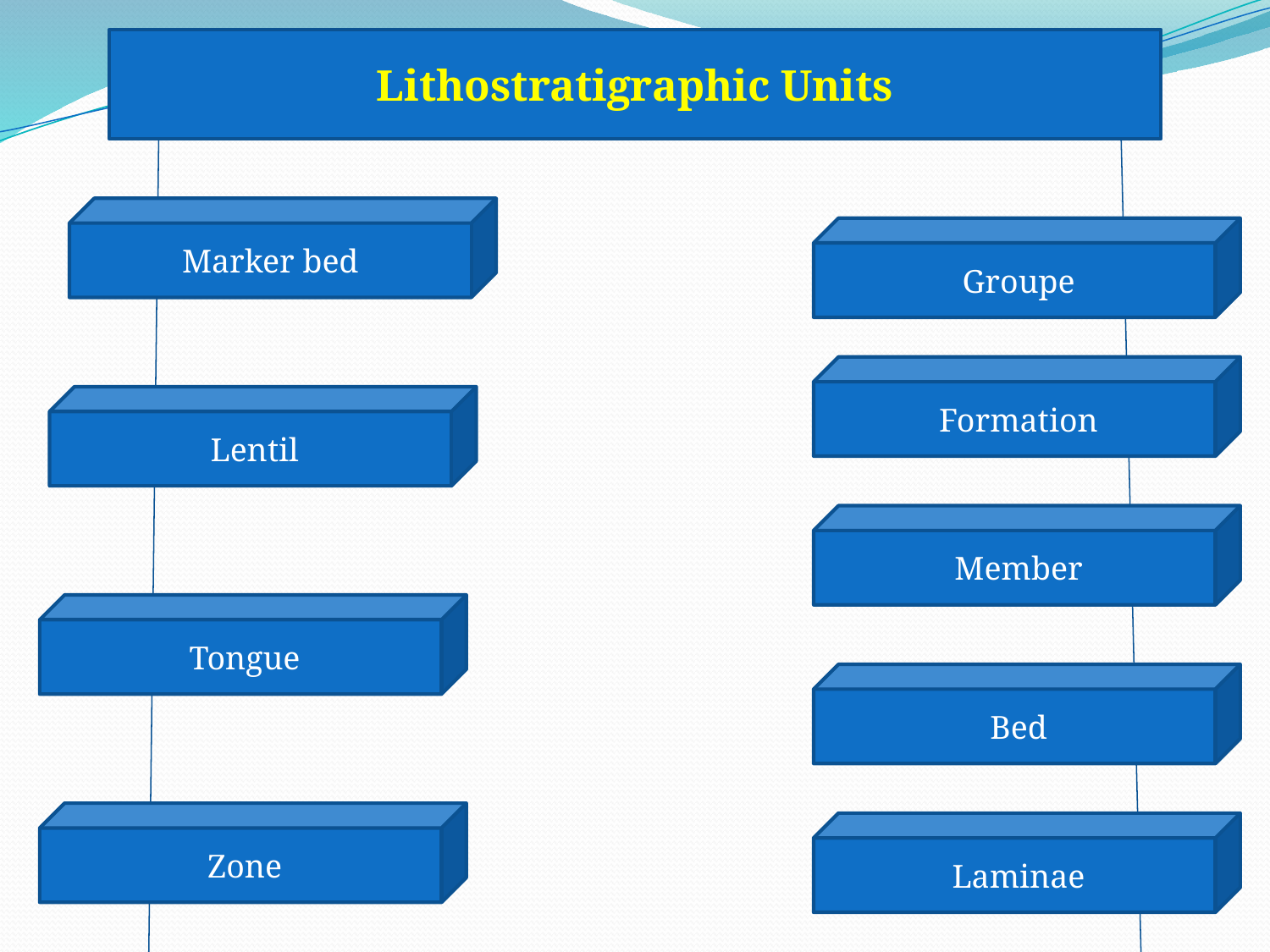

Lithostratigraphic Units
Marker bed
Groupe
Formation
Lentil
Member
Tongue
Bed
Zone
Laminae